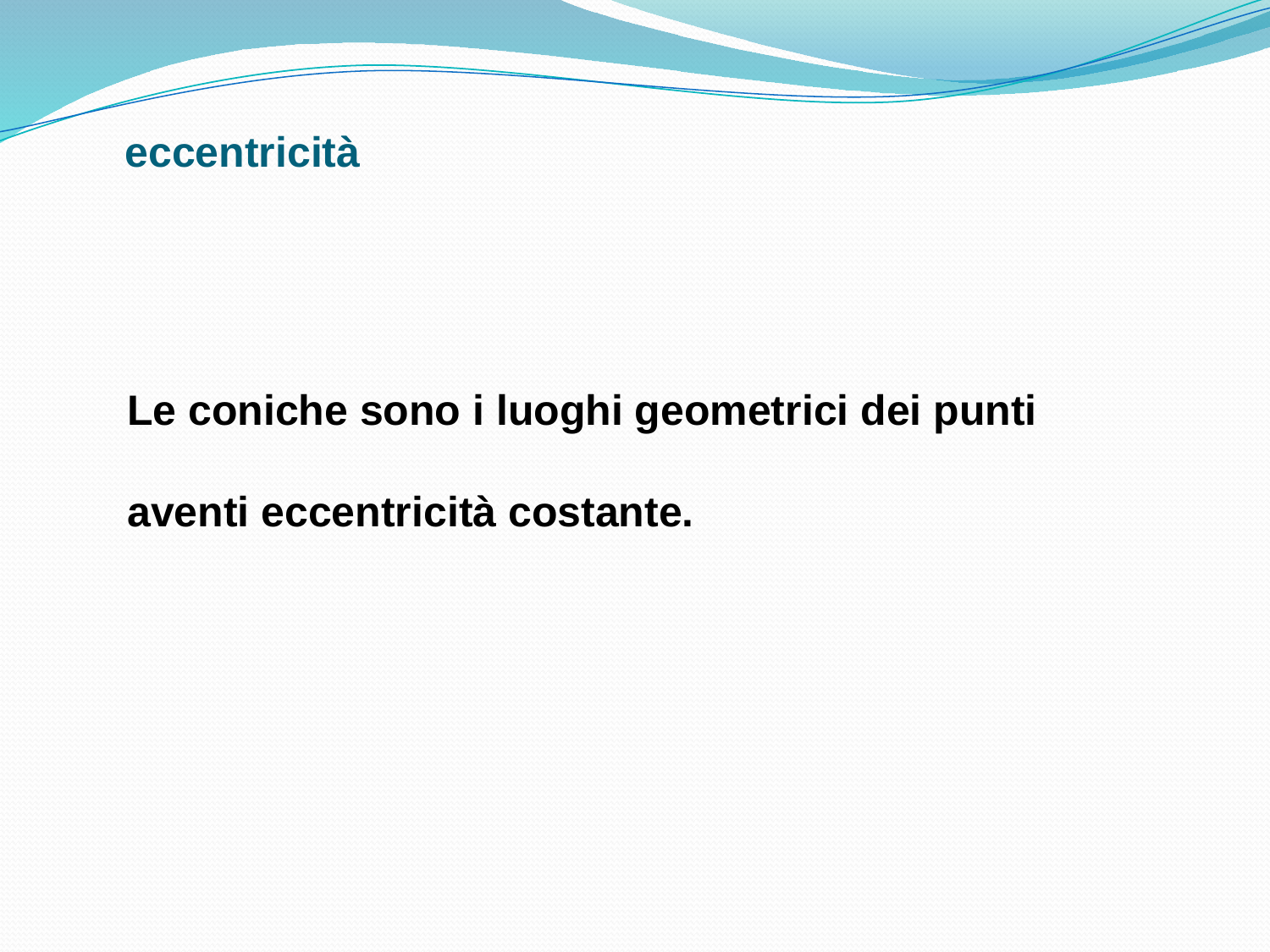

# eccentricità

Le coniche sono i luoghi geometrici dei punti

aventi eccentricità costante.